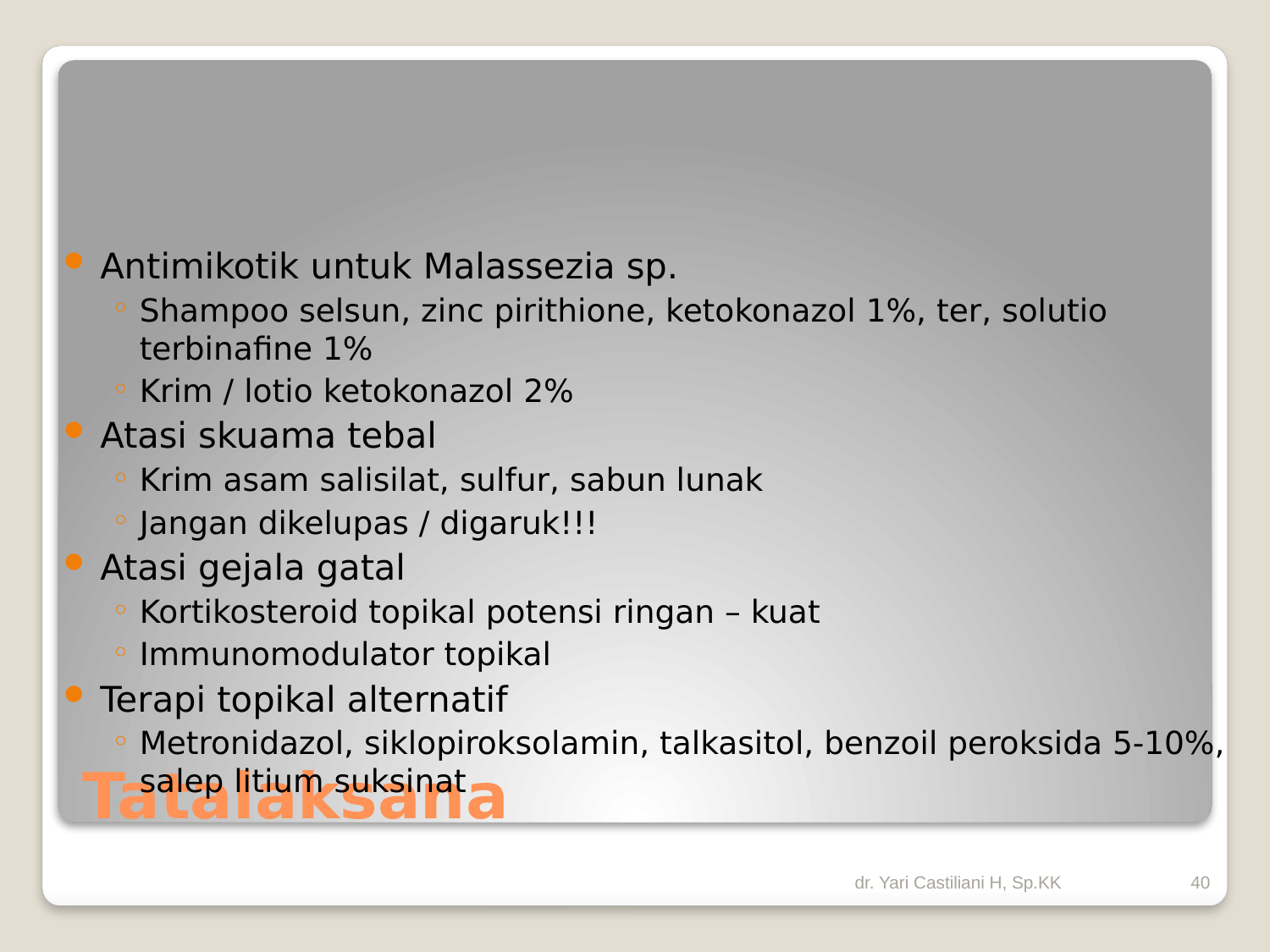

Antimikotik untuk Malassezia sp.
Shampoo selsun, zinc pirithione, ketokonazol 1%, ter, solutio terbinafine 1%
Krim / lotio ketokonazol 2%
Atasi skuama tebal
Krim asam salisilat, sulfur, sabun lunak
Jangan dikelupas / digaruk!!!
Atasi gejala gatal
Kortikosteroid topikal potensi ringan – kuat
Immunomodulator topikal
Terapi topikal alternatif
Metronidazol, siklopiroksolamin, talkasitol, benzoil peroksida 5-10%, salep litium suksinat

# Tatalaksana
dr. Yari Castiliani H, Sp.KK
40